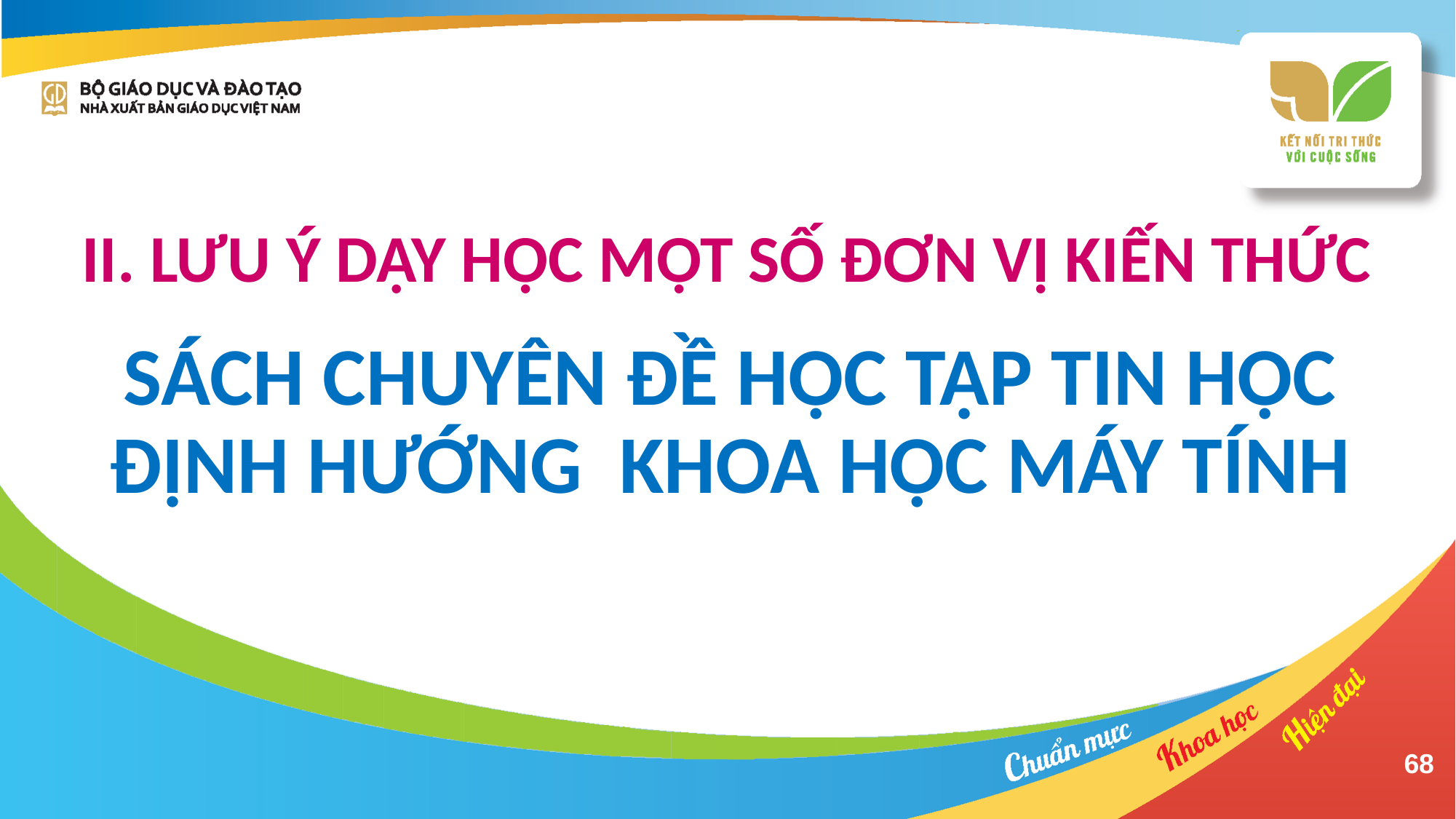

II. LƯU Ý DẠY HỌC MỘT SỐ ĐƠN VỊ KIẾN THỨC
SÁCH CHUYÊN ĐỀ HỌC TẬP TIN HỌC ĐỊNH HƯỚNG  KHOA HỌC MÁY TÍNH